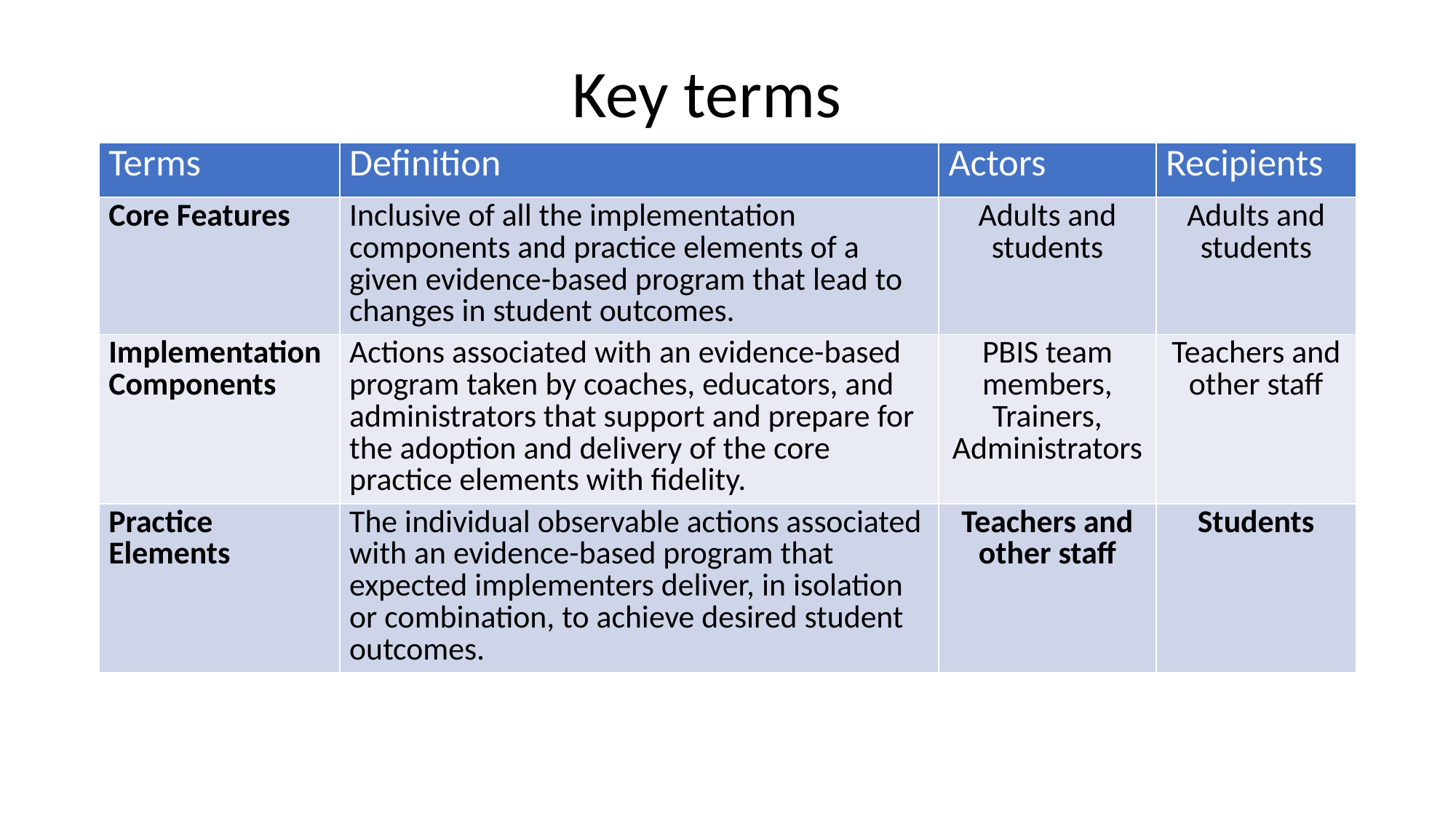

# Key terms
| Terms | Definition | Actors | Recipients |
| --- | --- | --- | --- |
| Core Features | Inclusive of all the implementation components and practice elements of a given evidence-based program that lead to changes in student outcomes. | Adults and students | Adults and students |
| Implementation Components | Actions associated with an evidence-based program taken by coaches, educators, and administrators that support and prepare for the adoption and delivery of the core practice elements with fidelity. | PBIS team members, Trainers, Administrators | Teachers and other staff |
| Practice Elements | The individual observable actions associated with an evidence-based program that expected implementers deliver, in isolation or combination, to achieve desired student outcomes. | Teachers and other staff | Students |